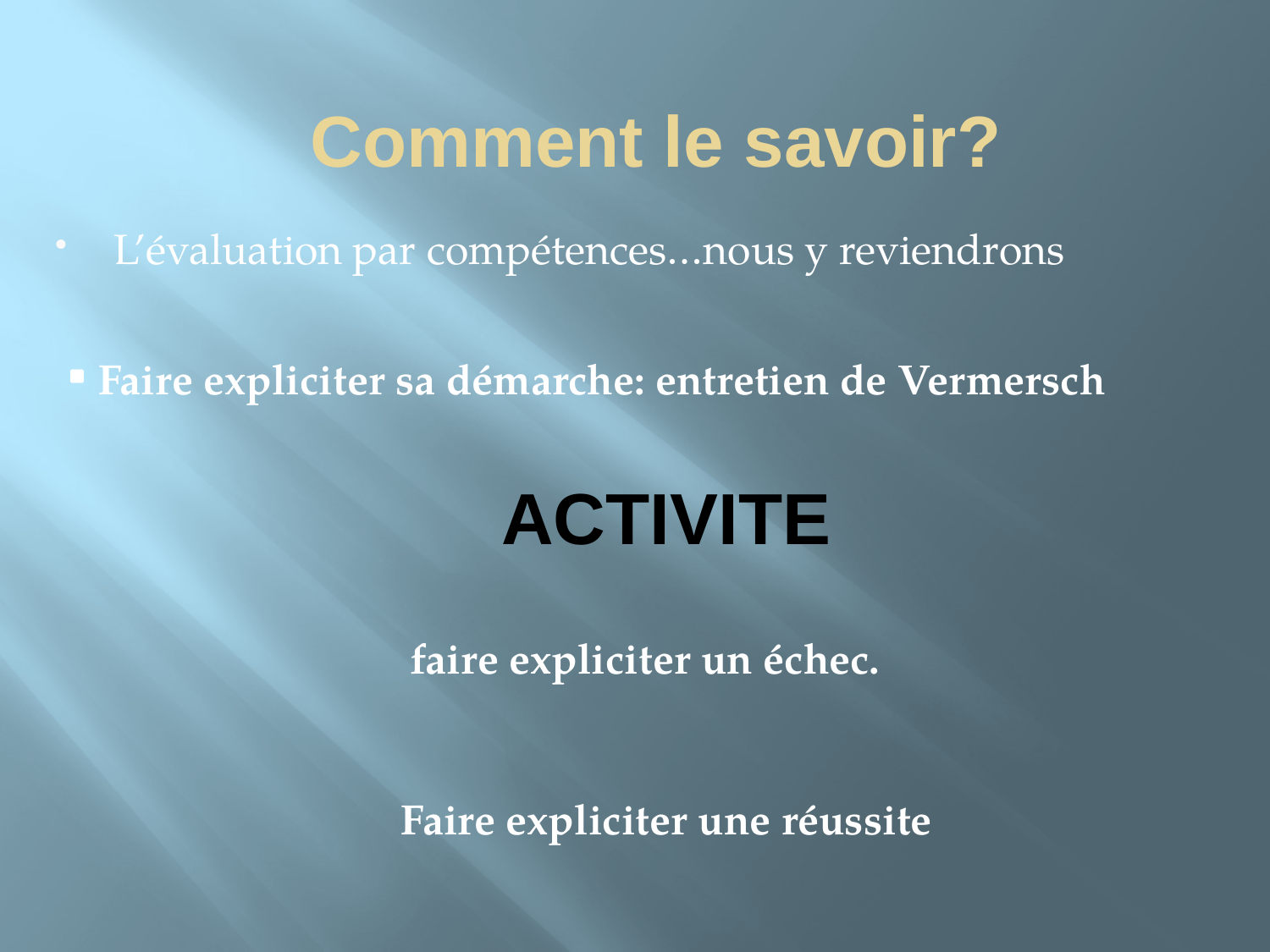

Comment le savoir?
L’évaluation par compétences…nous y reviendrons
 Faire expliciter sa démarche: entretien de Vermersch
# ACTIVITE

faire expliciter un échec.

Faire expliciter une réussite